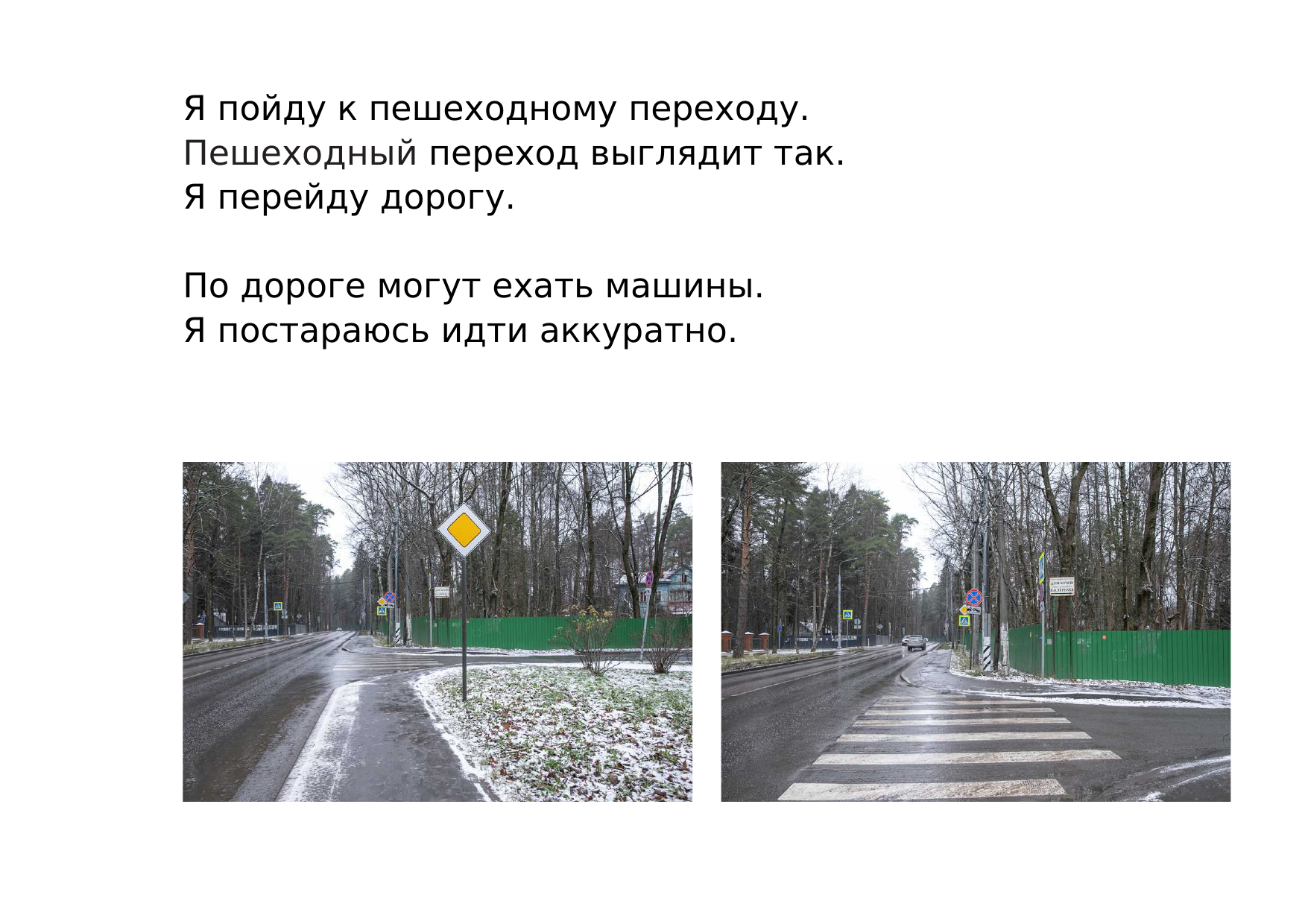

Я пойду к пешеходному переходу.
Пешеходный переход выглядит так.
Я перейду дорогу.

По дороге могут ехать машины.
Я постараюсь идти аккуратно.